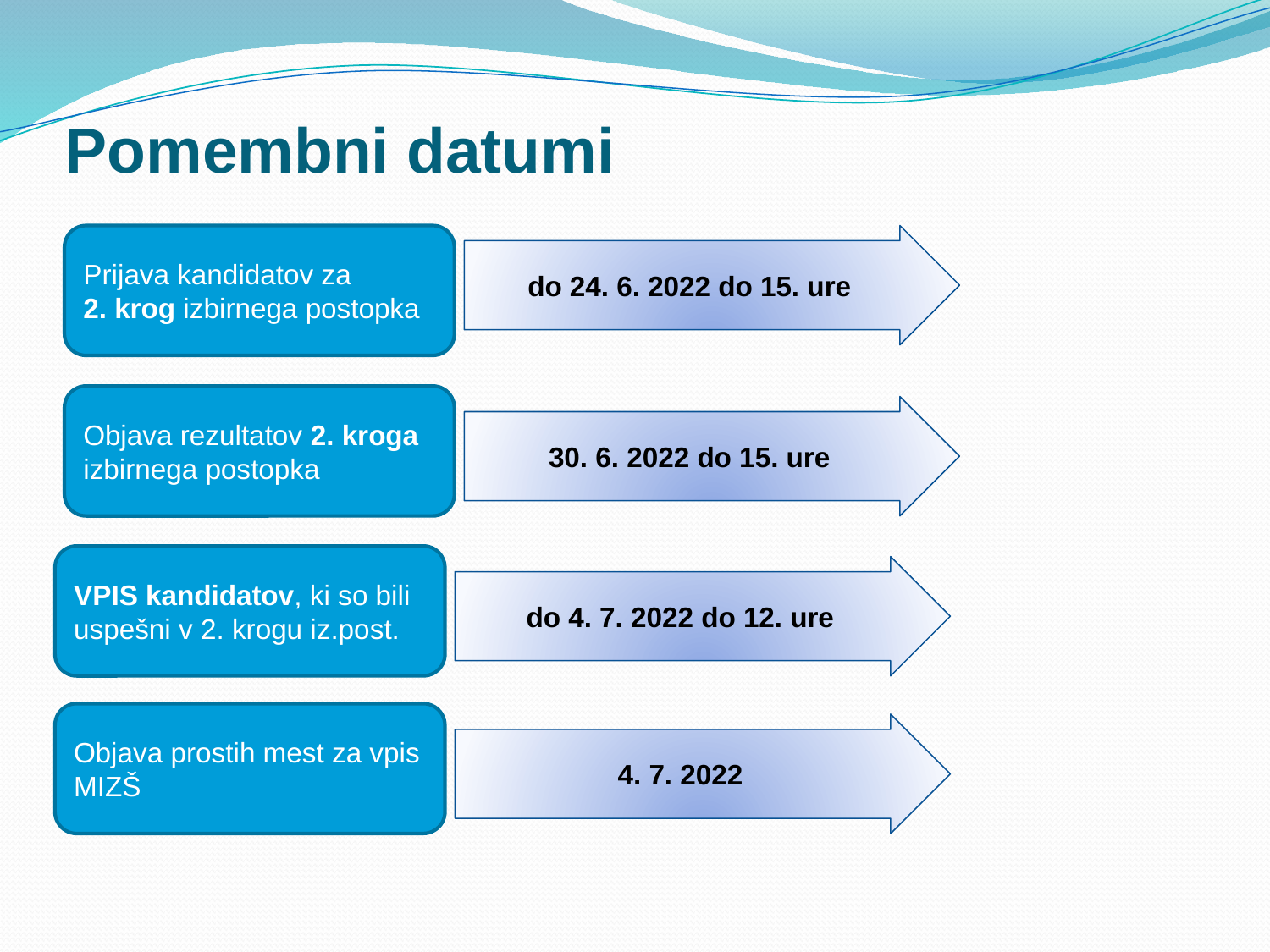

# Pomembni datumi

Prijava kandidatov za
2. krog izbirnega postopka
do 24. 6. 2022 do 15. ure
Objava rezultatov 2. kroga izbirnega postopka
30. 6. 2022 do 15. ure
VPIS kandidatov, ki so bili uspešni v 2. krogu iz.post.
do 4. 7. 2022 do 12. ure
Objava prostih mest za vpis MIZŠ
4. 7. 2022